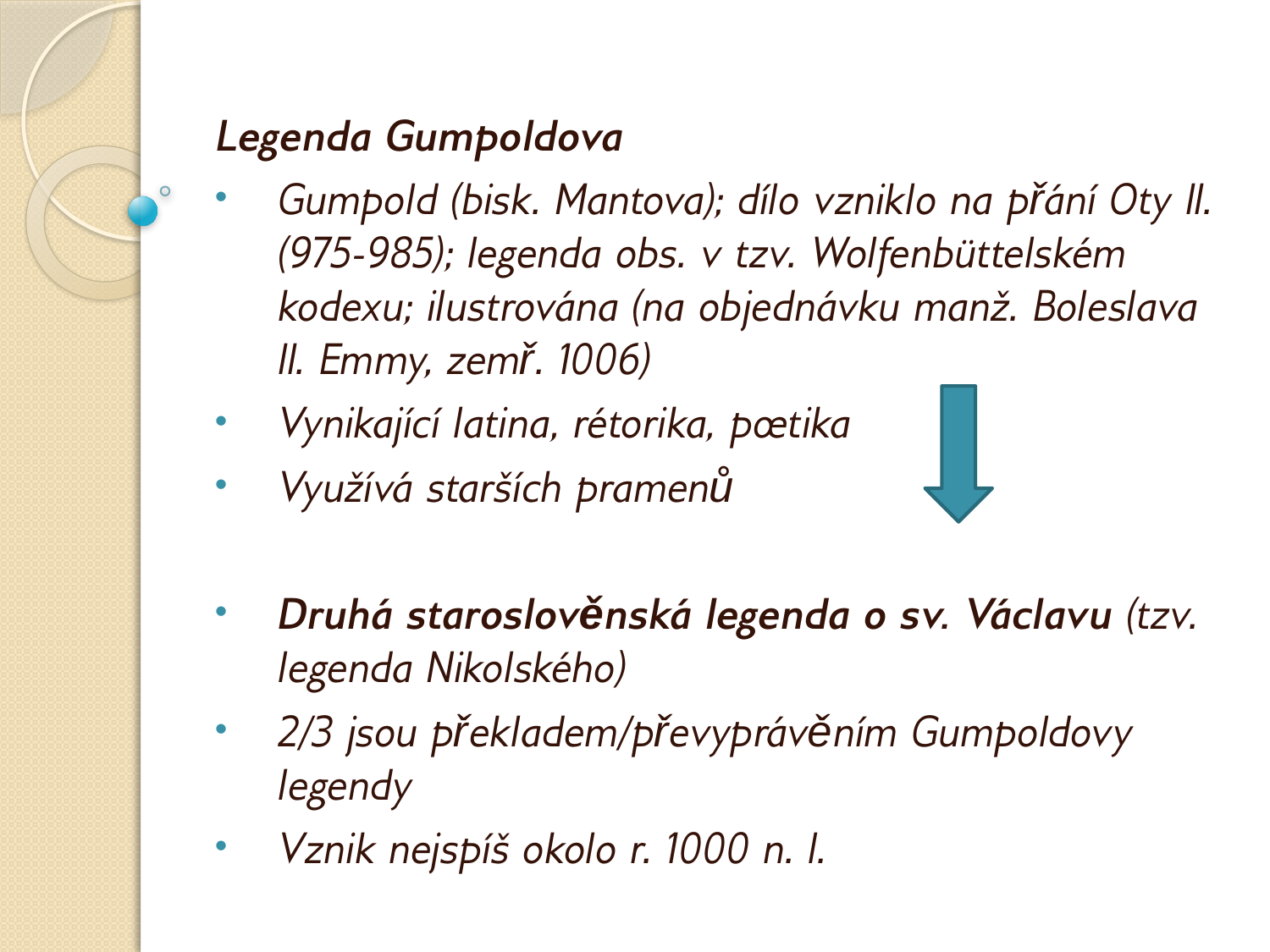

#
Legenda Gumpoldova
Gumpold (bisk. Mantova); dílo vzniklo na přání Oty II. (975-985); legenda obs. v tzv. Wolfenbüttelském kodexu; ilustrována (na objednávku manž. Boleslava II. Emmy, zemř. 1006)
Vynikající latina, rétorika, poetika
Využívá starších pramenů

Druhá staroslověnská legenda o sv. Václavu (tzv. legenda Nikolského)
2/3 jsou překladem/převyprávěním Gumpoldovy legendy
Vznik nejspíš okolo r. 1000 n. l.